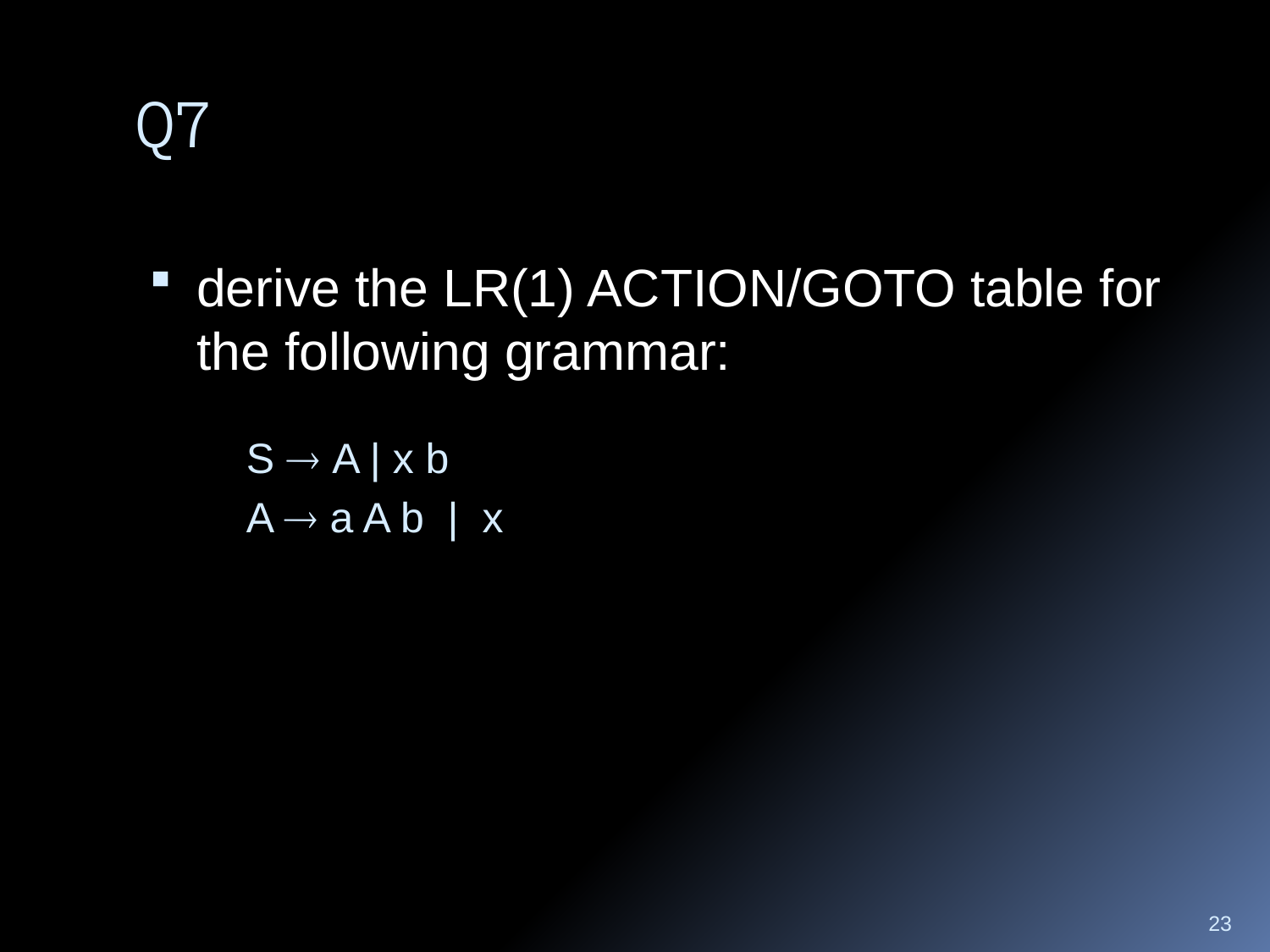

# Q7
derive the LR(1) ACTION/GOTO table for the following grammar:

S → A | x b
A → a A b  |  x

23